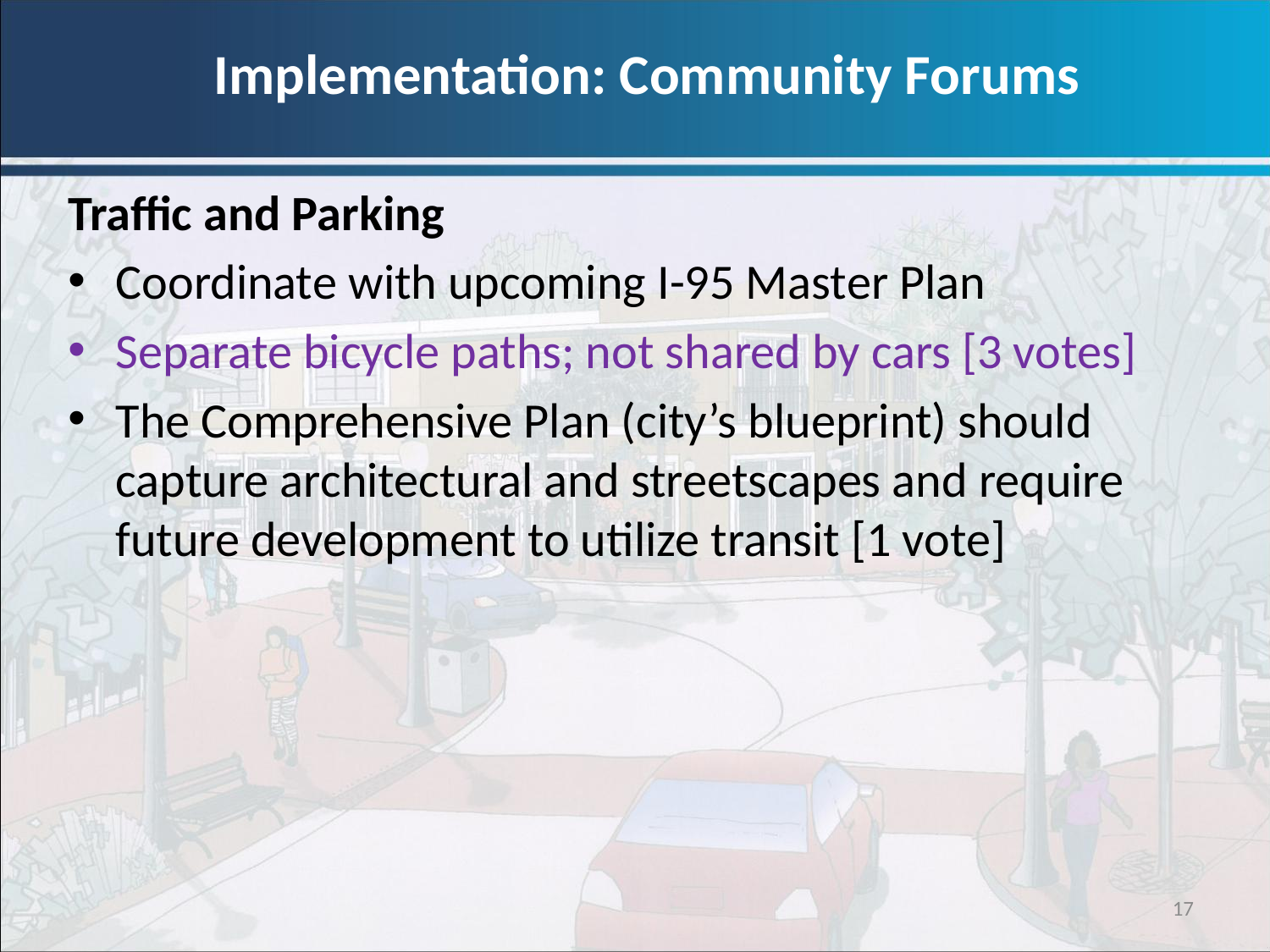

Implementation: Community Forums
Traffic and Parking
Coordinate with upcoming I-95 Master Plan
Separate bicycle paths; not shared by cars [3 votes]
The Comprehensive Plan (city’s blueprint) should capture architectural and streetscapes and require future development to utilize transit [1 vote]

17